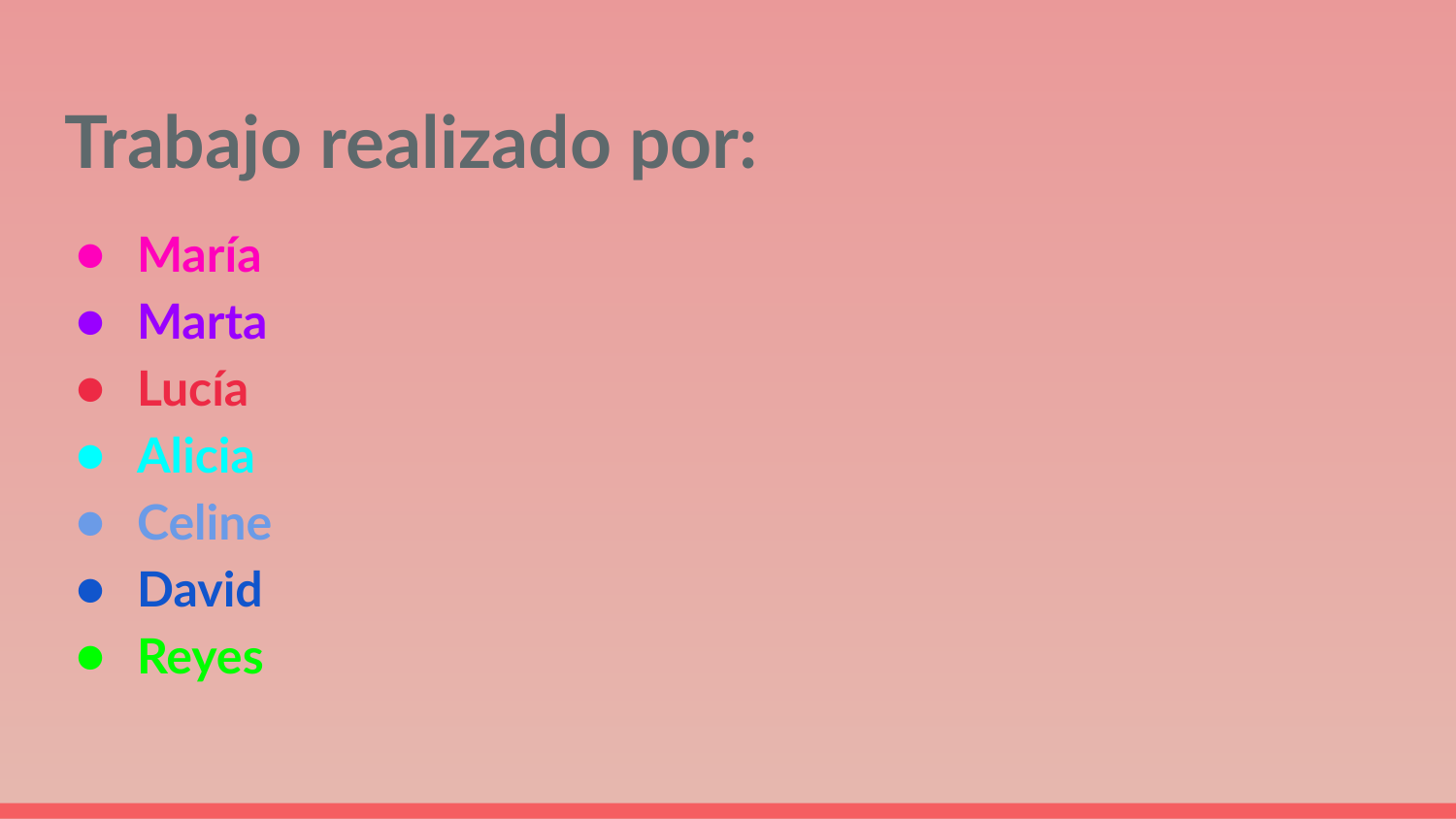

Trabajo realizado por:
María
Marta
Lucía
Alicia
Celine
David
Reyes